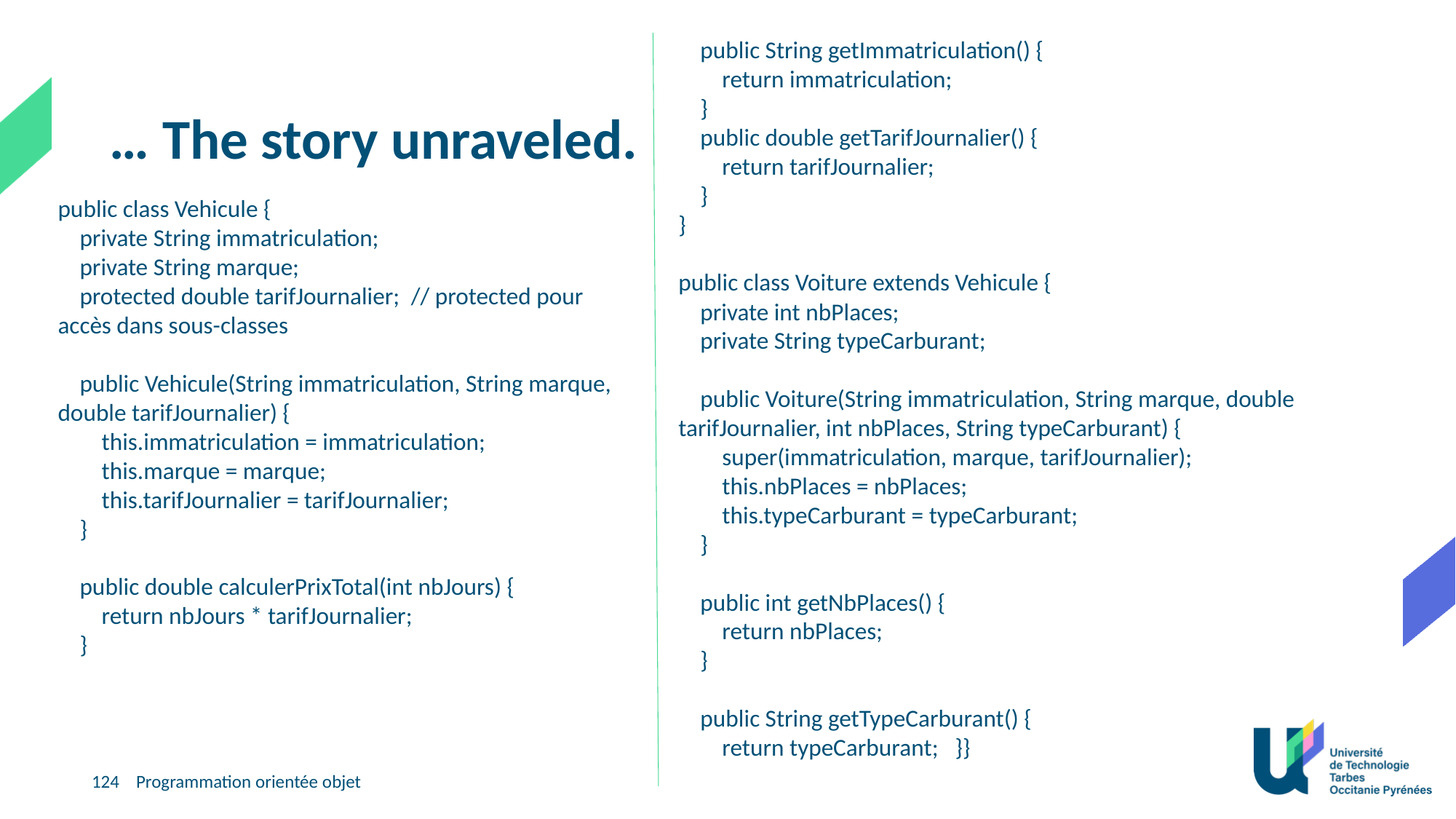

public String getImmatriculation() {
        return immatriculation;
    }
    public double getTarifJournalier() {
        return tarifJournalier;
    }
}

public class Voiture extends Vehicule {
    private int nbPlaces;
    private String typeCarburant;

    public Voiture(String immatriculation, String marque, double tarifJournalier, int nbPlaces, String typeCarburant) {
        super(immatriculation, marque, tarifJournalier);
        this.nbPlaces = nbPlaces;
        this.typeCarburant = typeCarburant;
    }

    public int getNbPlaces() {
        return nbPlaces;
    }

    public String getTypeCarburant() {
        return typeCarburant;   }}

… The story unraveled.
public class Vehicule {
    private String immatriculation;
    private String marque;
    protected double tarifJournalier;  // protected pour accès dans sous-classes

    public Vehicule(String immatriculation, String marque, double tarifJournalier) {
        this.immatriculation = immatriculation;
        this.marque = marque;
        this.tarifJournalier = tarifJournalier;
    }

    public double calculerPrixTotal(int nbJours) {
        return nbJours * tarifJournalier;
    }

124
Programmation orientée objet